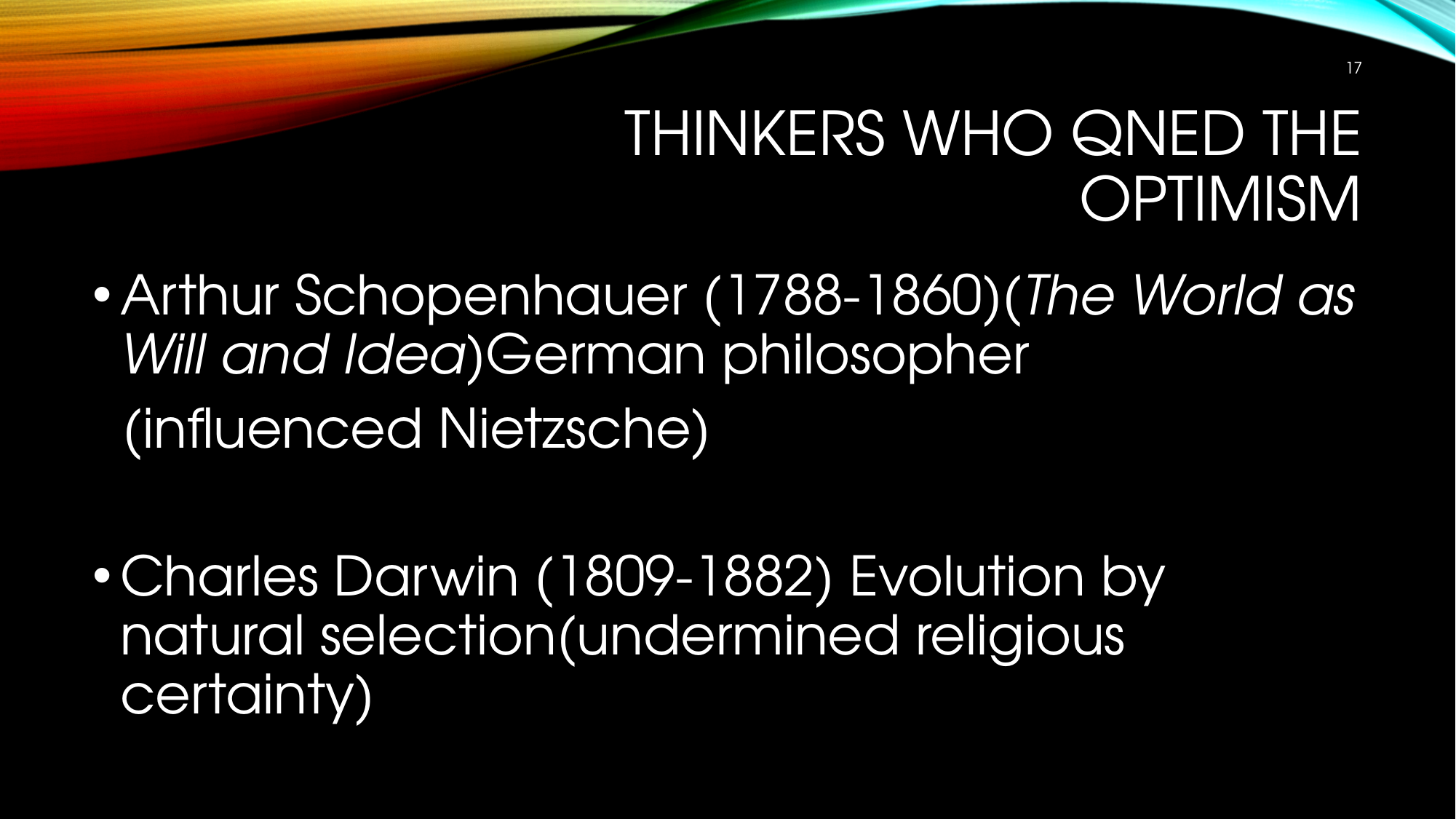

17
# Thinkers who qned the optimism
Arthur Schopenhauer (1788-1860)(The World as Will and Idea)German philosopher
  (influenced Nietzsche)

Charles Darwin (1809-1882) Evolution by natural selection(undermined religious certainty)